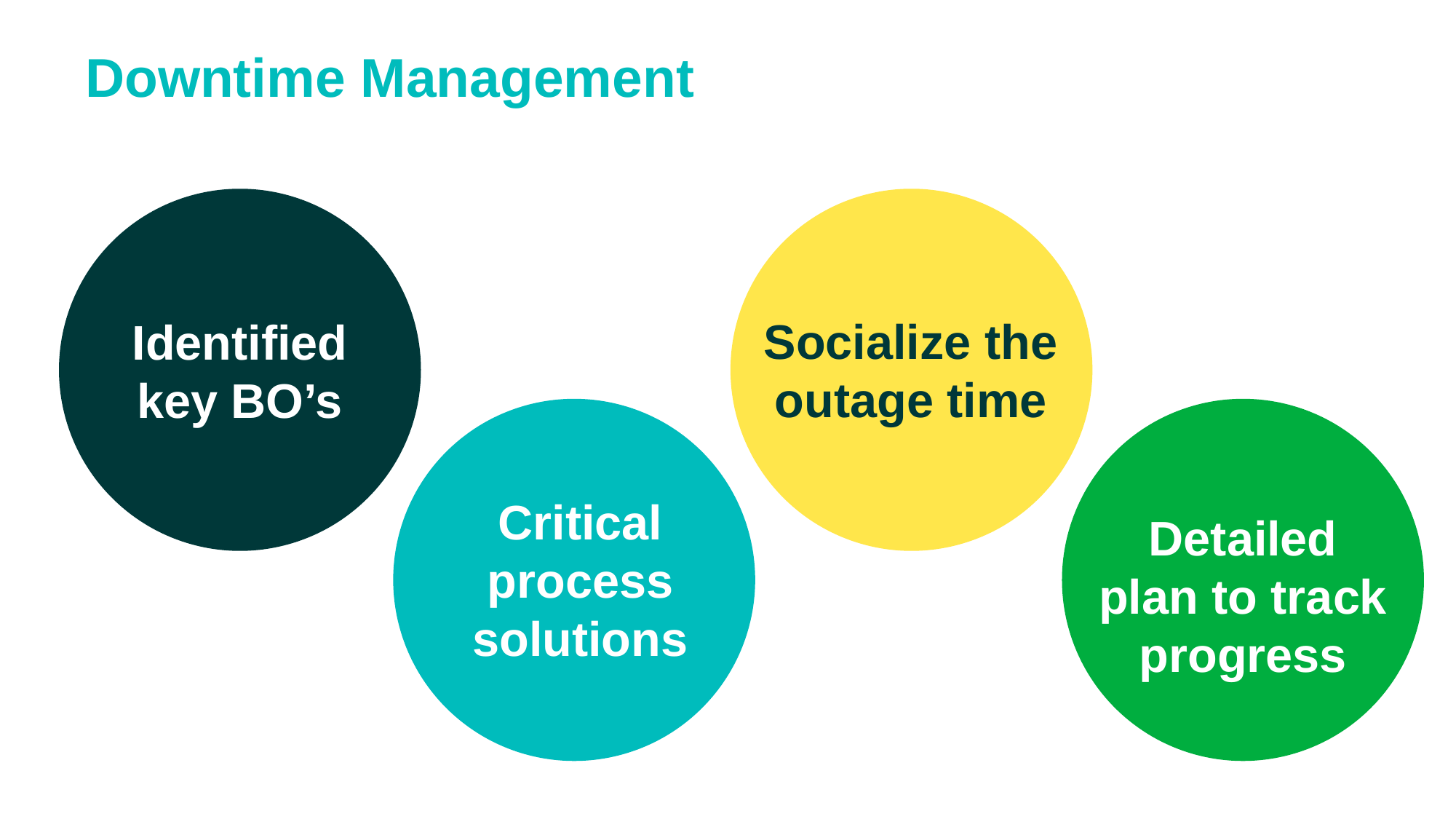

Downtime Management

Identified key BO’s
Socialize the outage time

Critical process solutions
Detailed plan to track progress